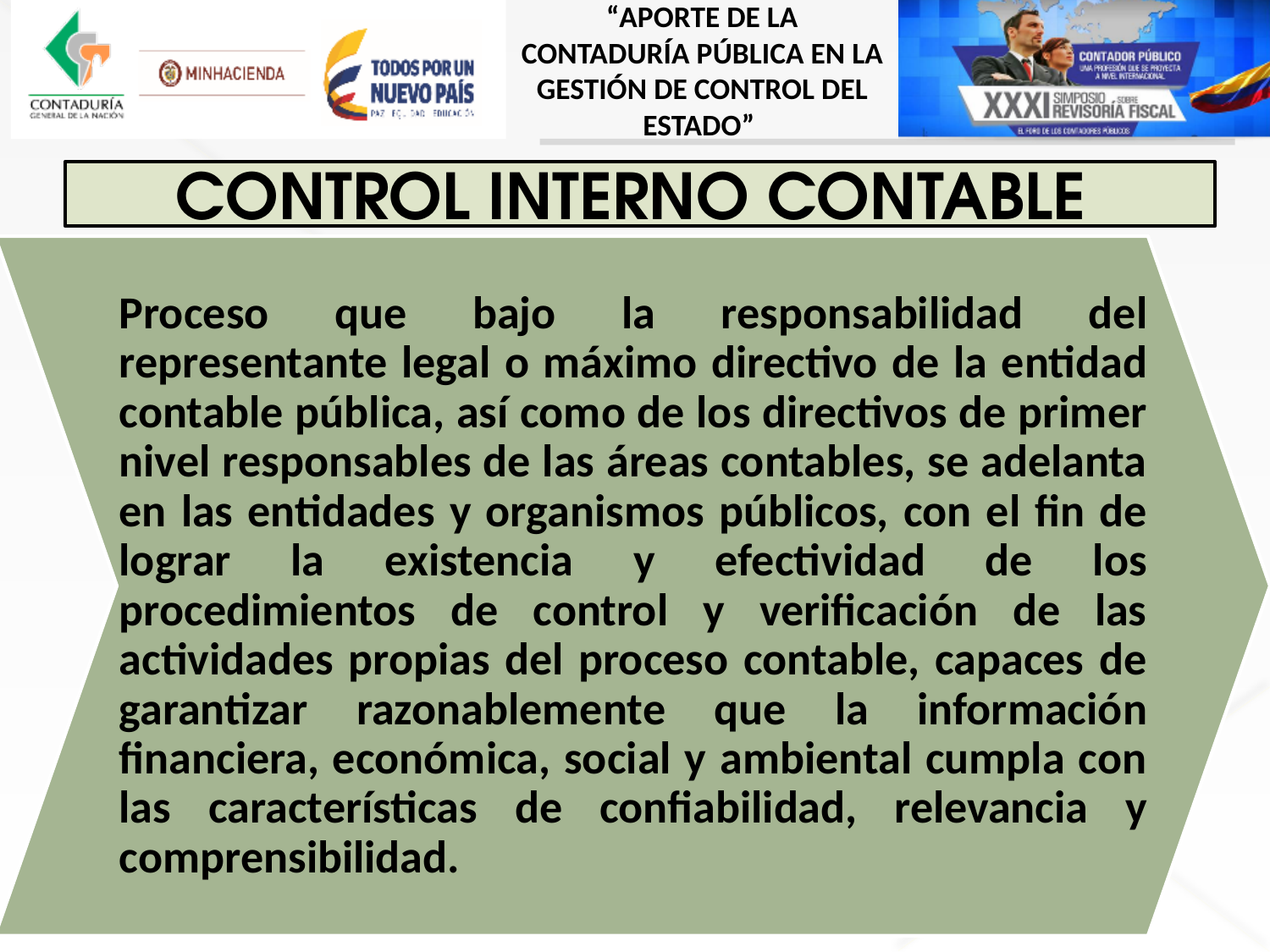

CONTROL INTERNO CONTABLE
Proceso que bajo la responsabilidad del representante legal o máximo directivo de la entidad contable pública, así como de los directivos de primer nivel responsables de las áreas contables, se adelanta en las entidades y organismos públicos, con el fin de lograr la existencia y efectividad de los procedimientos de control y verificación de las actividades propias del proceso contable, capaces de garantizar razonablemente que la información financiera, económica, social y ambiental cumpla con las características de confiabilidad, relevancia y comprensibilidad.